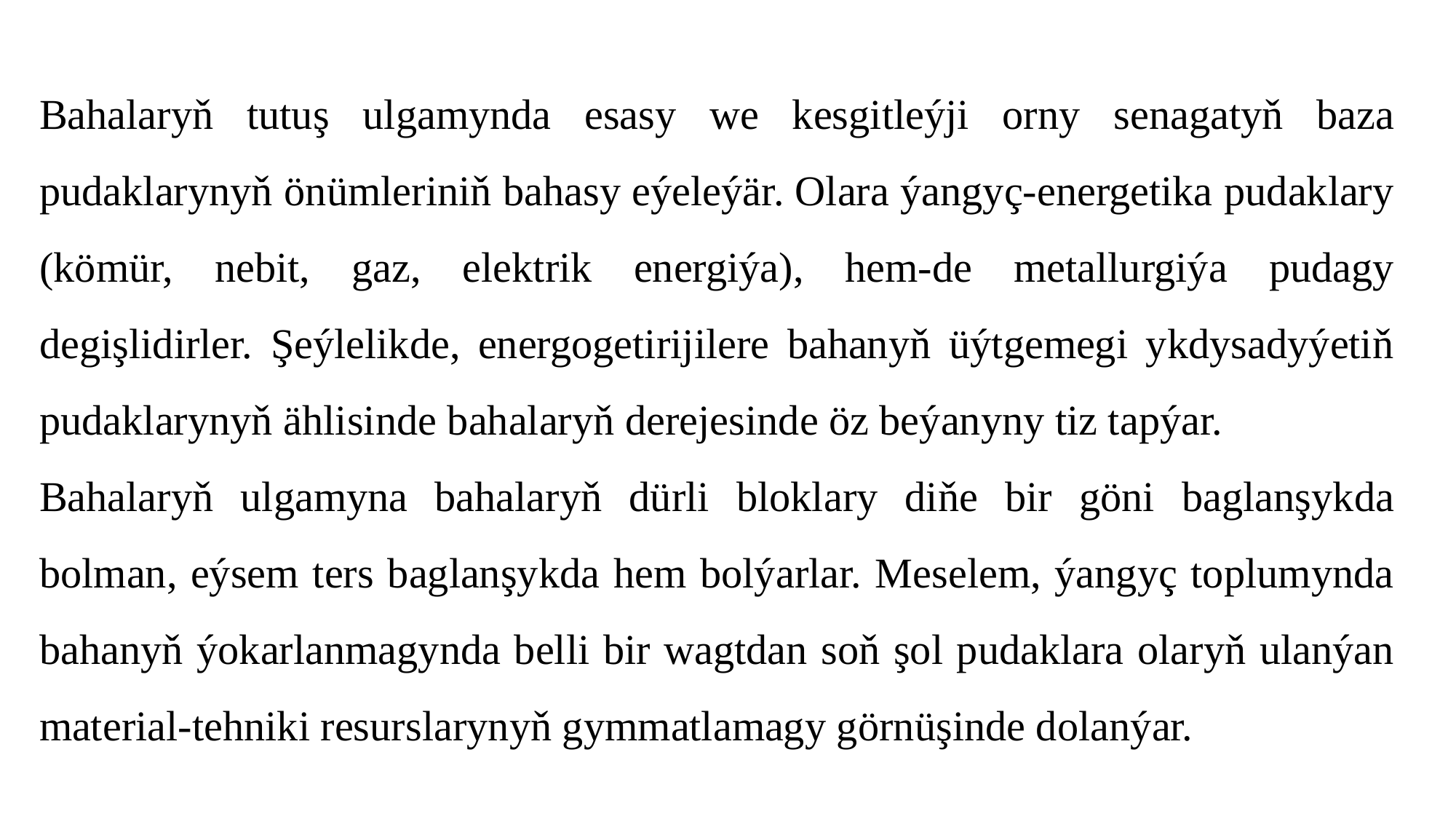

Bahalaryň tutuş ulgamynda esasy we kesgitleýji orny senagatyň baza pudaklarynyň önümleriniň bahasy eýeleýär. Olara ýangyç-energetika pudaklary (kömür, nebit, gaz, elektrik energiýa), hem-de metallurgiýa pudagy degişlidirler. Şeýlelikde, energogetirijilere bahanyň üýtgemegi ykdysadyýetiň pudaklarynyň ählisinde bahalaryň derejesinde öz beýanyny tiz tapýar.
Bahalaryň ulgamyna bahalaryň dürli bloklary diňe bir göni baglanşykda bolman, eýsem ters baglanşykda hem bolýarlar. Meselem, ýangyç toplumynda bahanyň ýokarlanmagynda belli bir wagtdan soň şol pudaklara olaryň ulanýan material-tehniki resurslarynyň gymmatlamagy görnüşinde dolanýar.